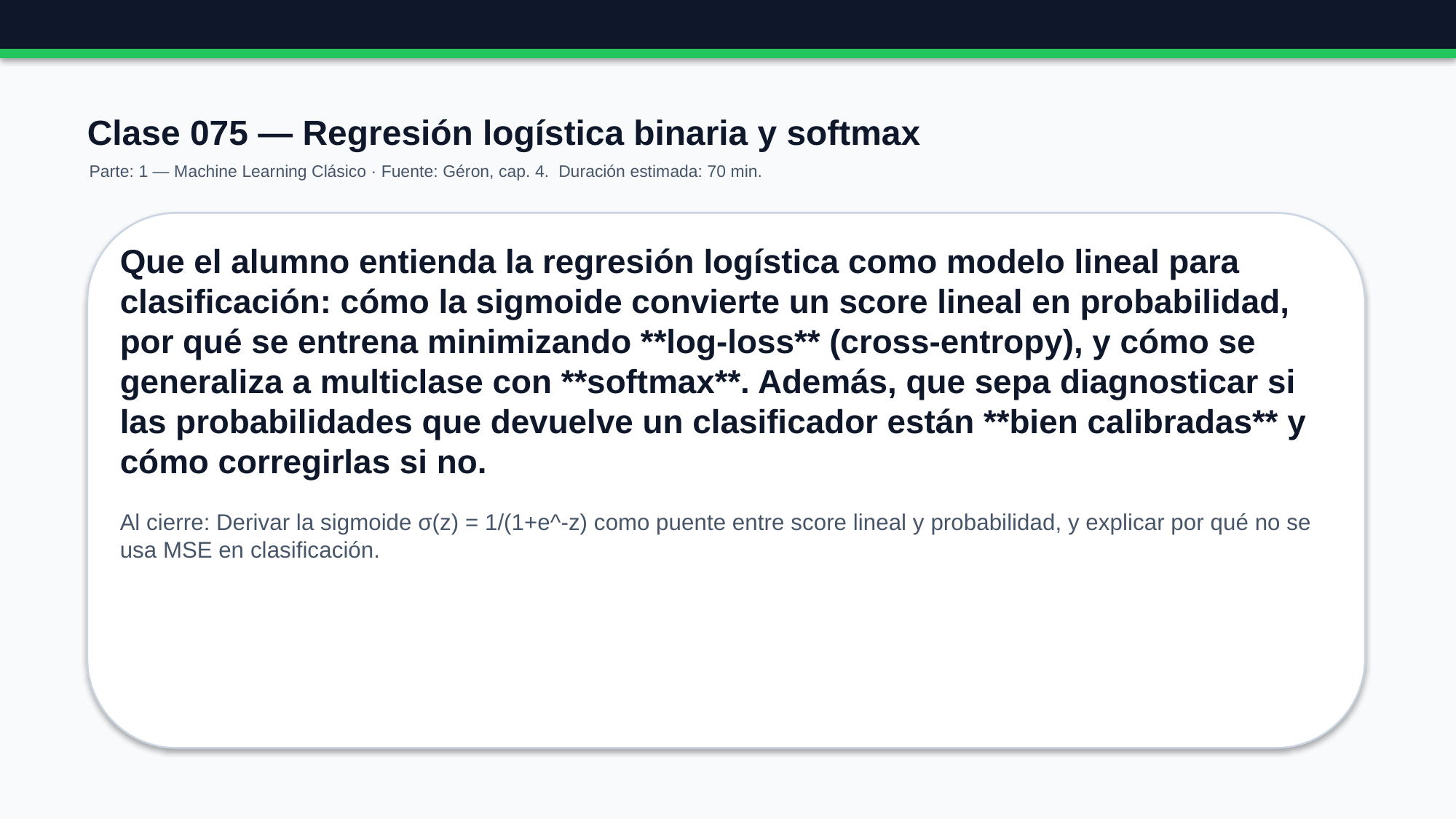

Clase 075 — Regresión logística binaria y softmax
Parte: 1 — Machine Learning Clásico · Fuente: Géron, cap. 4.  Duración estimada: 70 min.

Que el alumno entienda la regresión logística como modelo lineal para clasificación: cómo la sigmoide convierte un score lineal en probabilidad, por qué se entrena minimizando **log-loss** (cross-entropy), y cómo se generaliza a multiclase con **softmax**. Además, que sepa diagnosticar si las probabilidades que devuelve un clasificador están **bien calibradas** y cómo corregirlas si no.
Al cierre: Derivar la sigmoide σ(z) = 1/(1+e^-z) como puente entre score lineal y probabilidad, y explicar por qué no se usa MSE en clasificación.